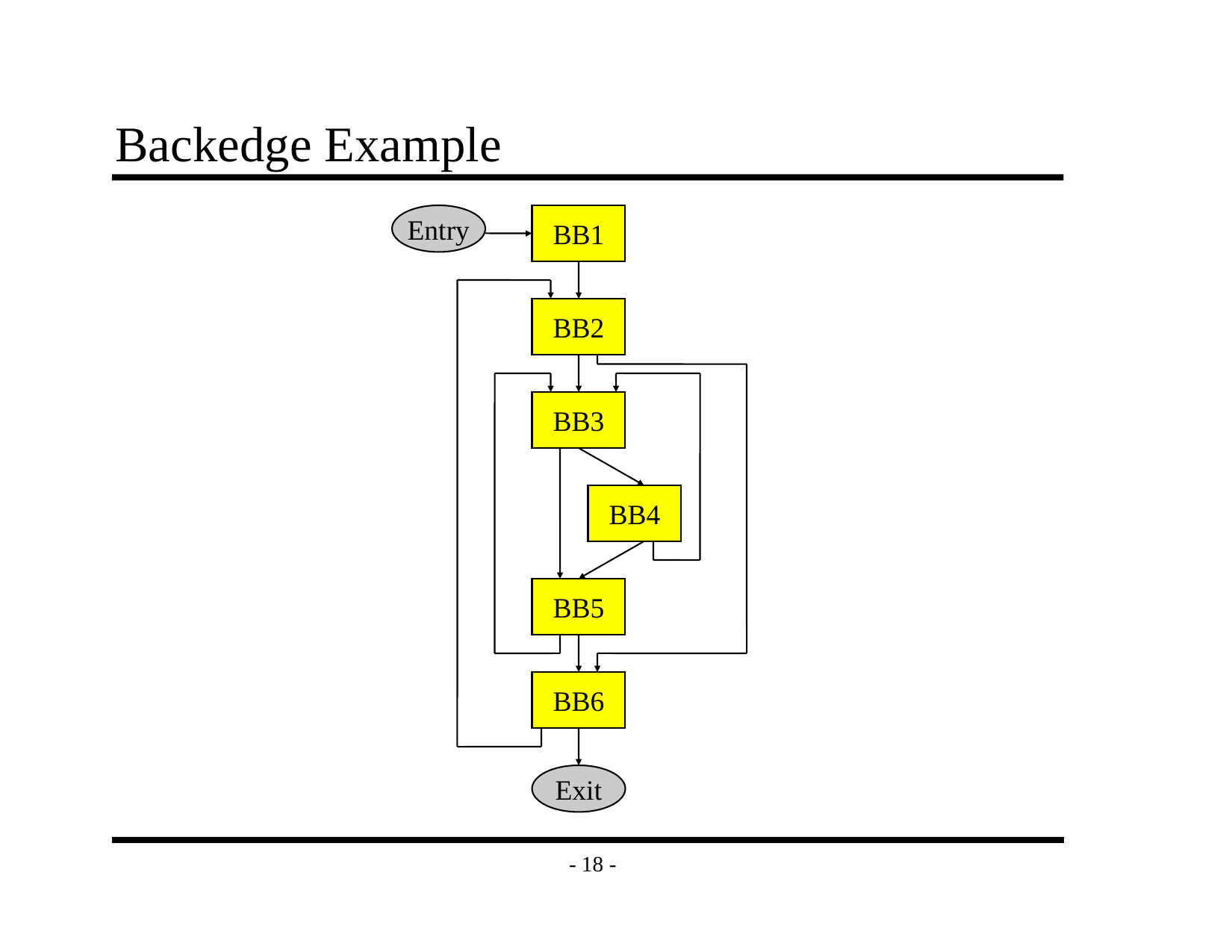

# Backedge Example
Entry
BB1

BB2

BB3

BB4

BB5

BB6

Exit